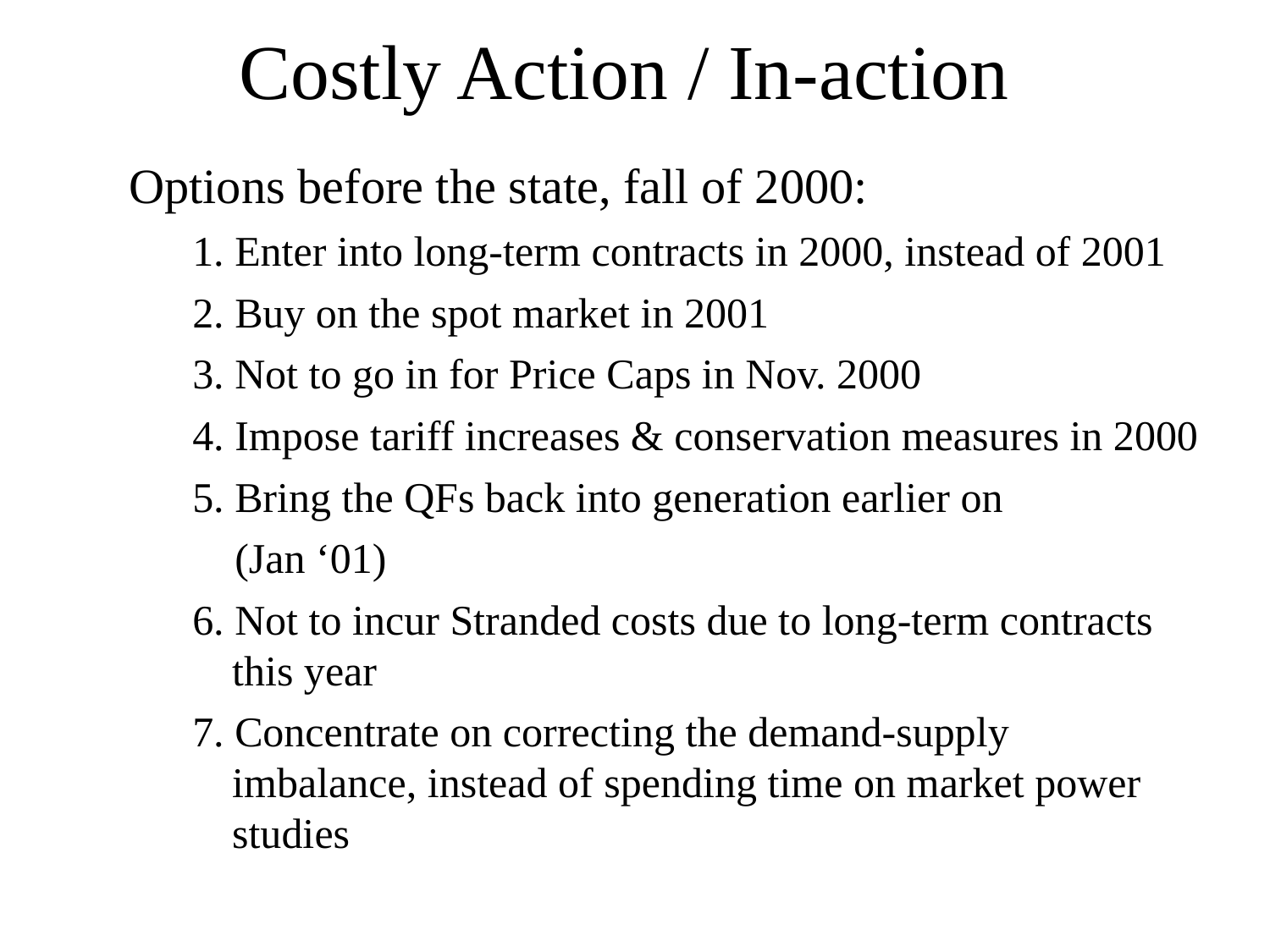

# Costly Action / In-action
Options before the state, fall of 2000:
1. Enter into long-term contracts in 2000, instead of 2001
2. Buy on the spot market in 2001
3. Not to go in for Price Caps in Nov. 2000
4. Impose tariff increases & conservation measures in 2000
5. Bring the QFs back into generation earlier on
    (Jan ‘01)
6. Not to incur Stranded costs due to long-term contracts this year
7. Concentrate on correcting the demand-supply imbalance, instead of spending time on market power studies